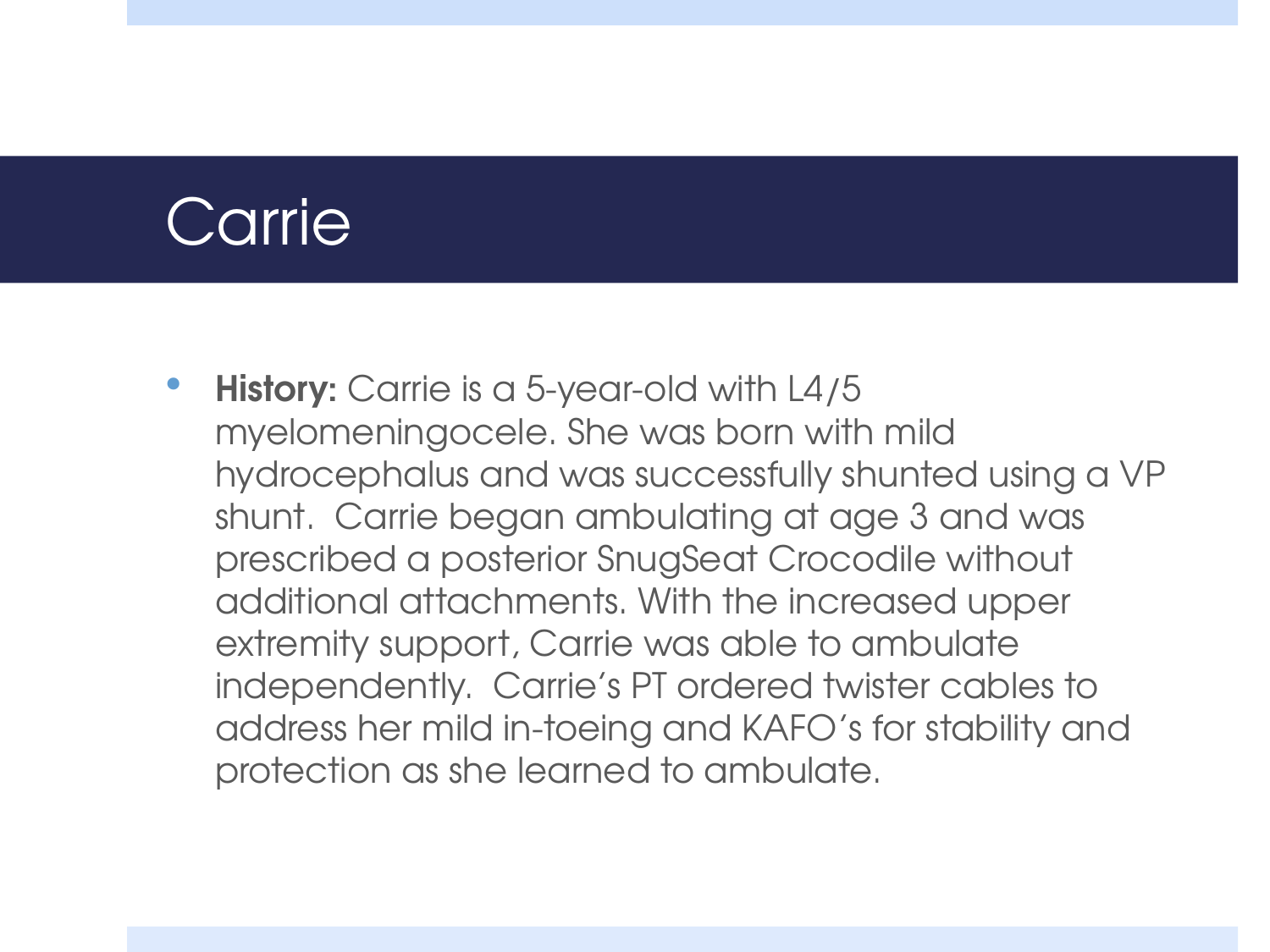

# Carrie
History: Carrie is a 5-year-old with L4/5 myelomeningocele. She was born with mild hydrocephalus and was successfully shunted using a VP shunt.  Carrie began ambulating at age 3 and was prescribed a posterior SnugSeat Crocodile without additional attachments. With the increased upper extremity support, Carrie was able to ambulate independently.  Carrie’s PT ordered twister cables to address her mild in-toeing and KAFO’s for stability and protection as she learned to ambulate.